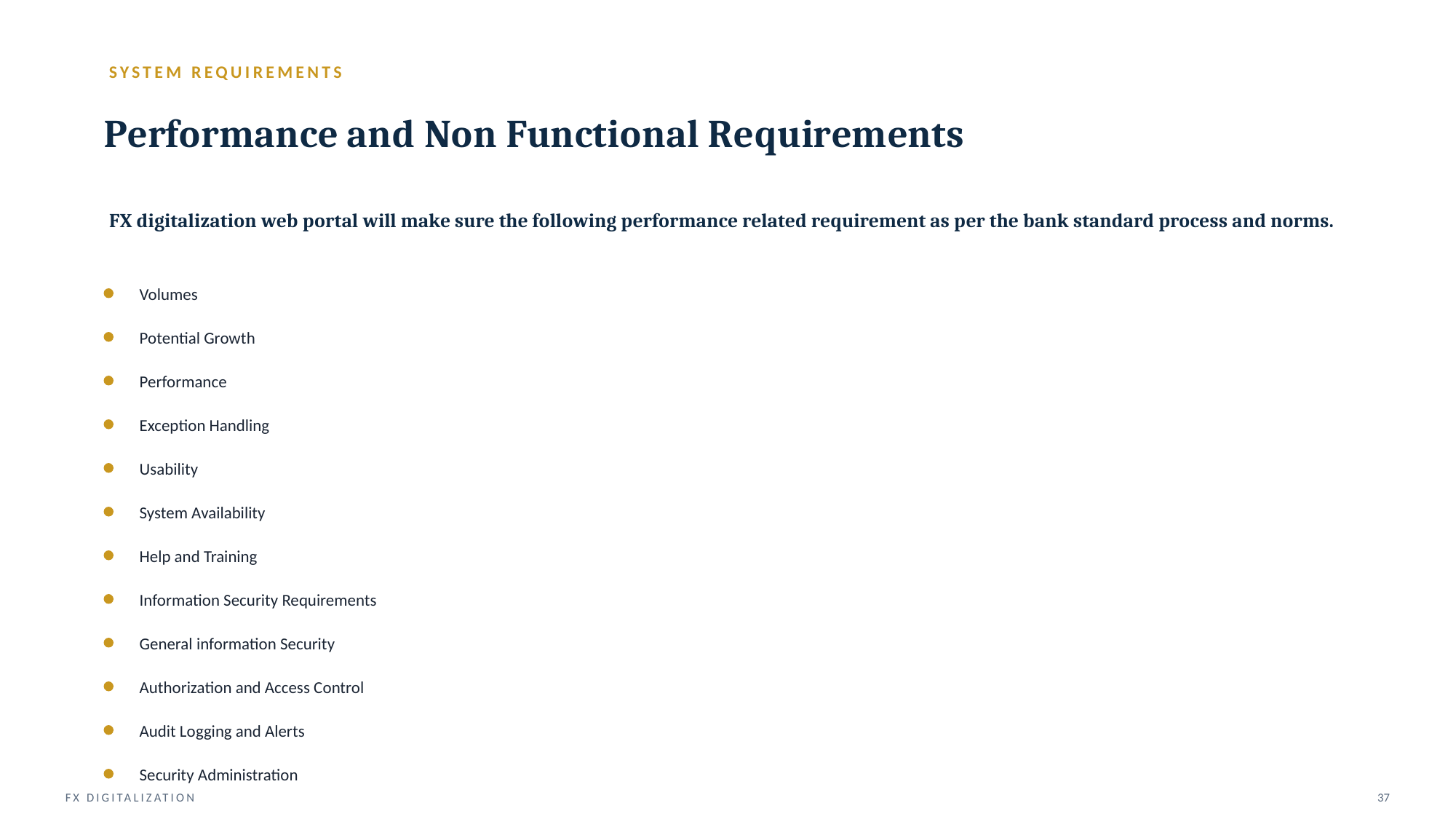

SYSTEM REQUIREMENTS
Performance and Non Functional Requirements
FX digitalization web portal will make sure the following performance related requirement as per the bank standard process and norms.
Volumes

Potential Growth

Performance

Exception Handling

Usability

System Availability

Help and Training

Information Security Requirements

General information Security

Authorization and Access Control

Audit Logging and Alerts

Security Administration

FX DIGITALIZATION
37